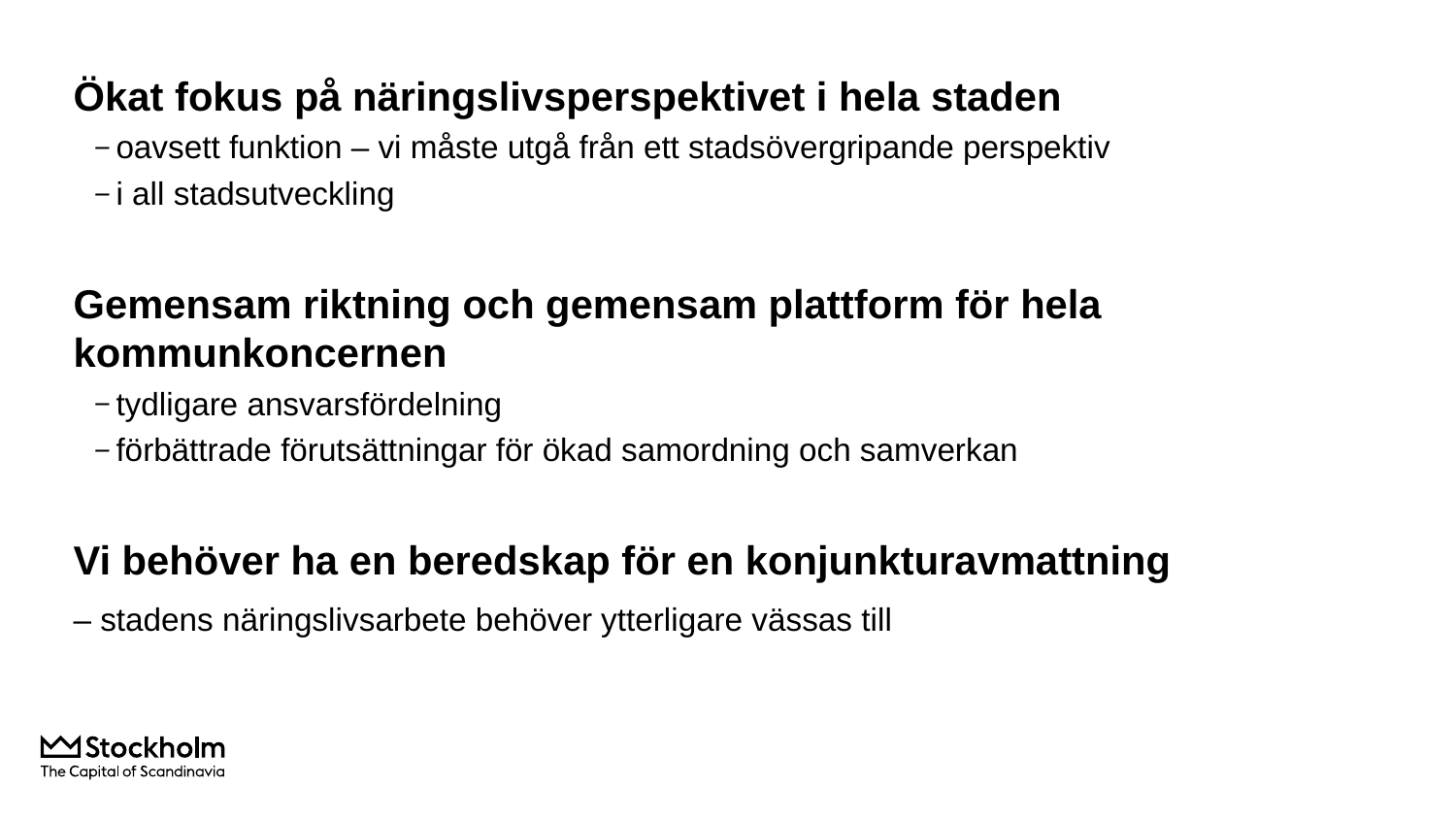

Ökat fokus på näringslivsperspektivet i hela staden
oavsett funktion – vi måste utgå från ett stadsövergripande perspektiv
i all stadsutveckling

Gemensam riktning och gemensam plattform för hela kommunkoncernen
tydligare ansvarsfördelning
förbättrade förutsättningar för ökad samordning och samverkan

Vi behöver ha en beredskap för en konjunkturavmattning
– stadens näringslivsarbete behöver ytterligare vässas till